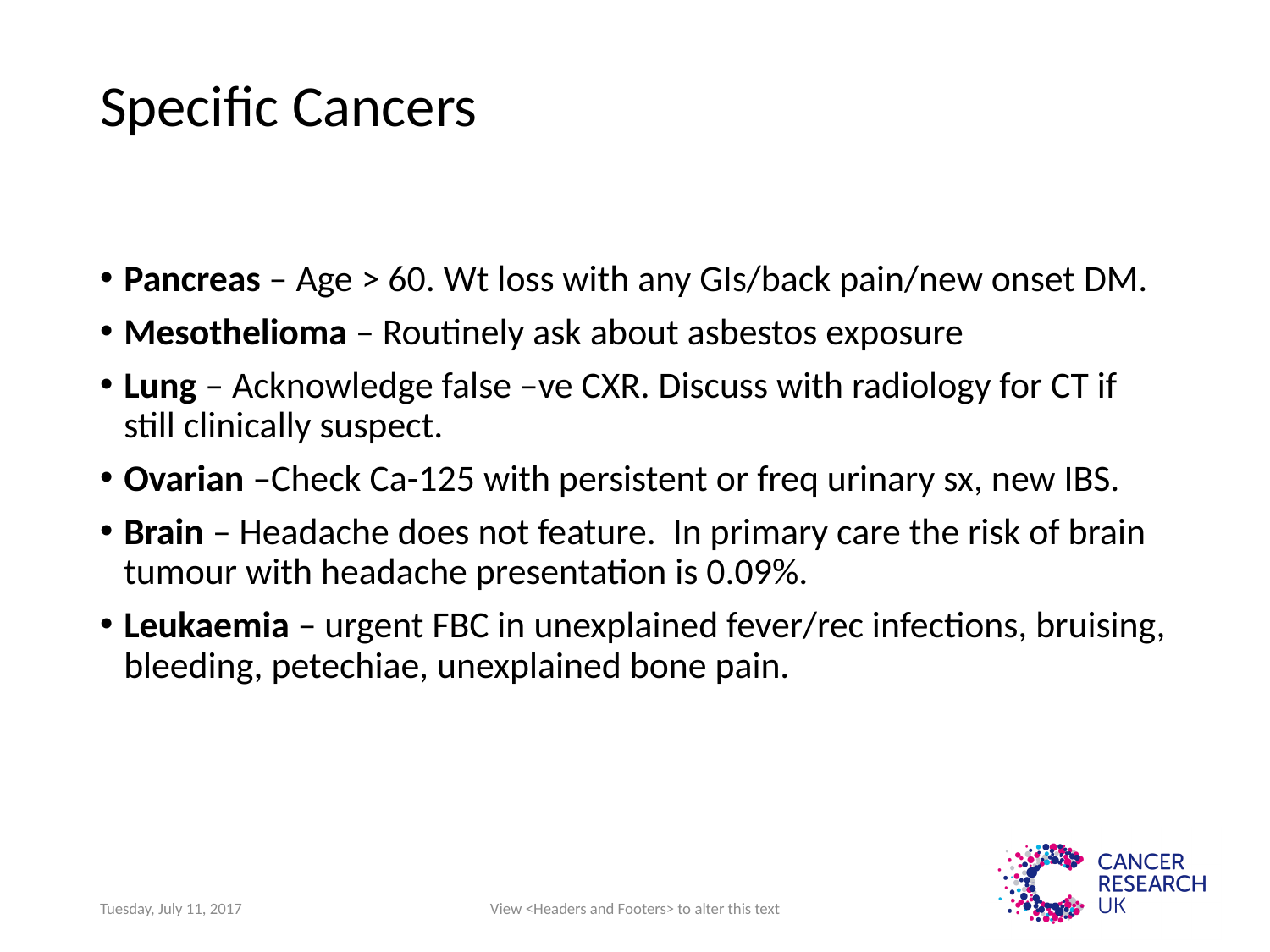

# Specific Cancers
Pancreas – Age > 60. Wt loss with any GIs/back pain/new onset DM.
Mesothelioma – Routinely ask about asbestos exposure
Lung – Acknowledge false –ve CXR. Discuss with radiology for CT if still clinically suspect.
Ovarian –Check Ca-125 with persistent or freq urinary sx, new IBS.
Brain – Headache does not feature.  In primary care the risk of brain tumour with headache presentation is 0.09%.
Leukaemia – urgent FBC in unexplained fever/rec infections, bruising, bleeding, petechiae, unexplained bone pain.

Tuesday, July 11, 2017
View <Headers and Footers> to alter this text
23